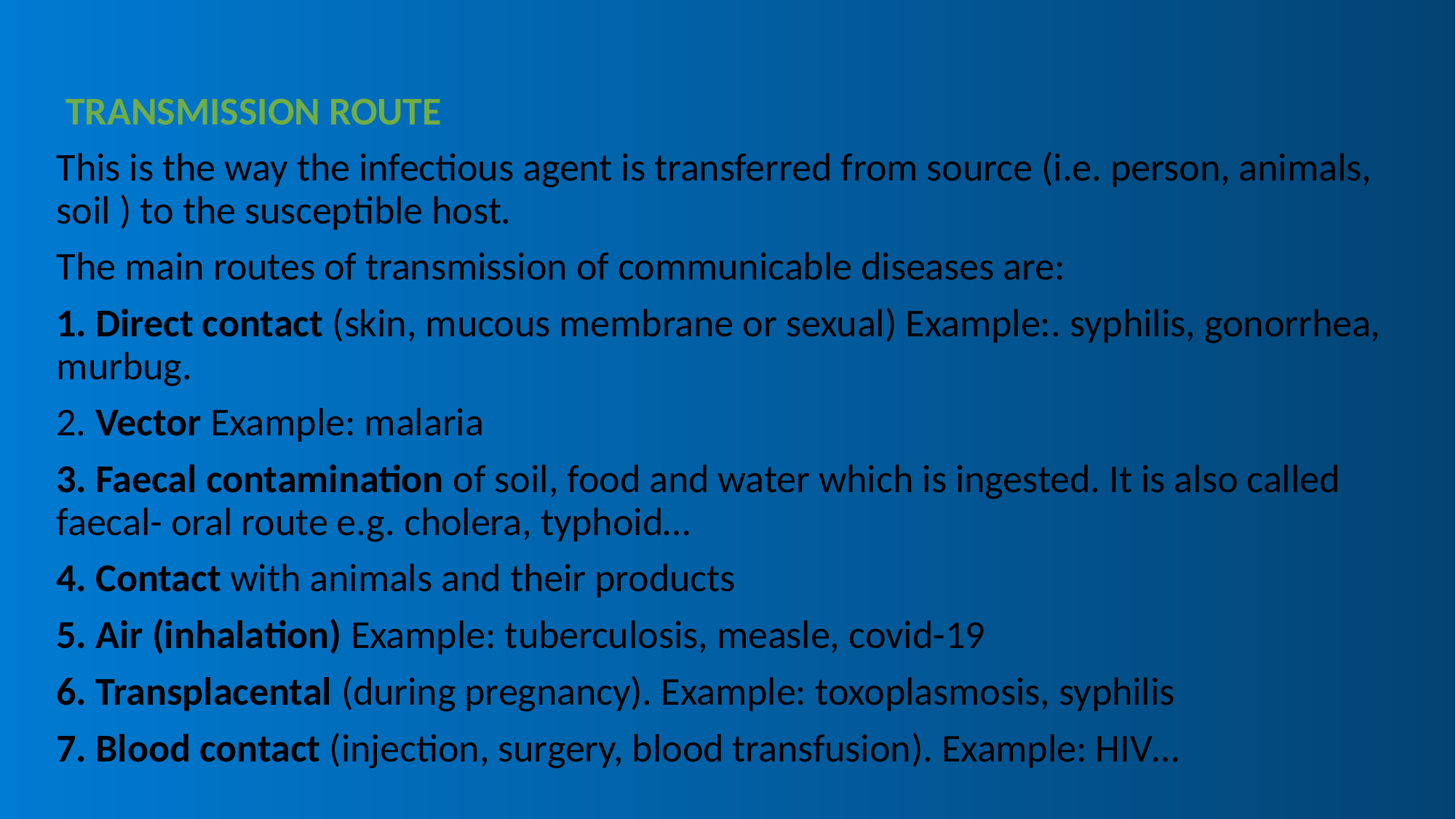

TRANSMISSION ROUTE
This is the way the infectious agent is transferred from source (i.e. person, animals, soil ) to the susceptible host.
The main routes of transmission of communicable diseases are:
1. Direct contact (skin, mucous membrane or sexual) Example:. syphilis, gonorrhea, murbug.
2. Vector Example: malaria
3. Faecal contamination of soil, food and water which is ingested. It is also called faecal- oral route e.g. cholera, typhoid…
4. Contact with animals and their products
5. Air (inhalation) Example: tuberculosis, measle, covid-19
6. Transplacental (during pregnancy). Example: toxoplasmosis, syphilis
7. Blood contact (injection, surgery, blood transfusion). Example: HIV…